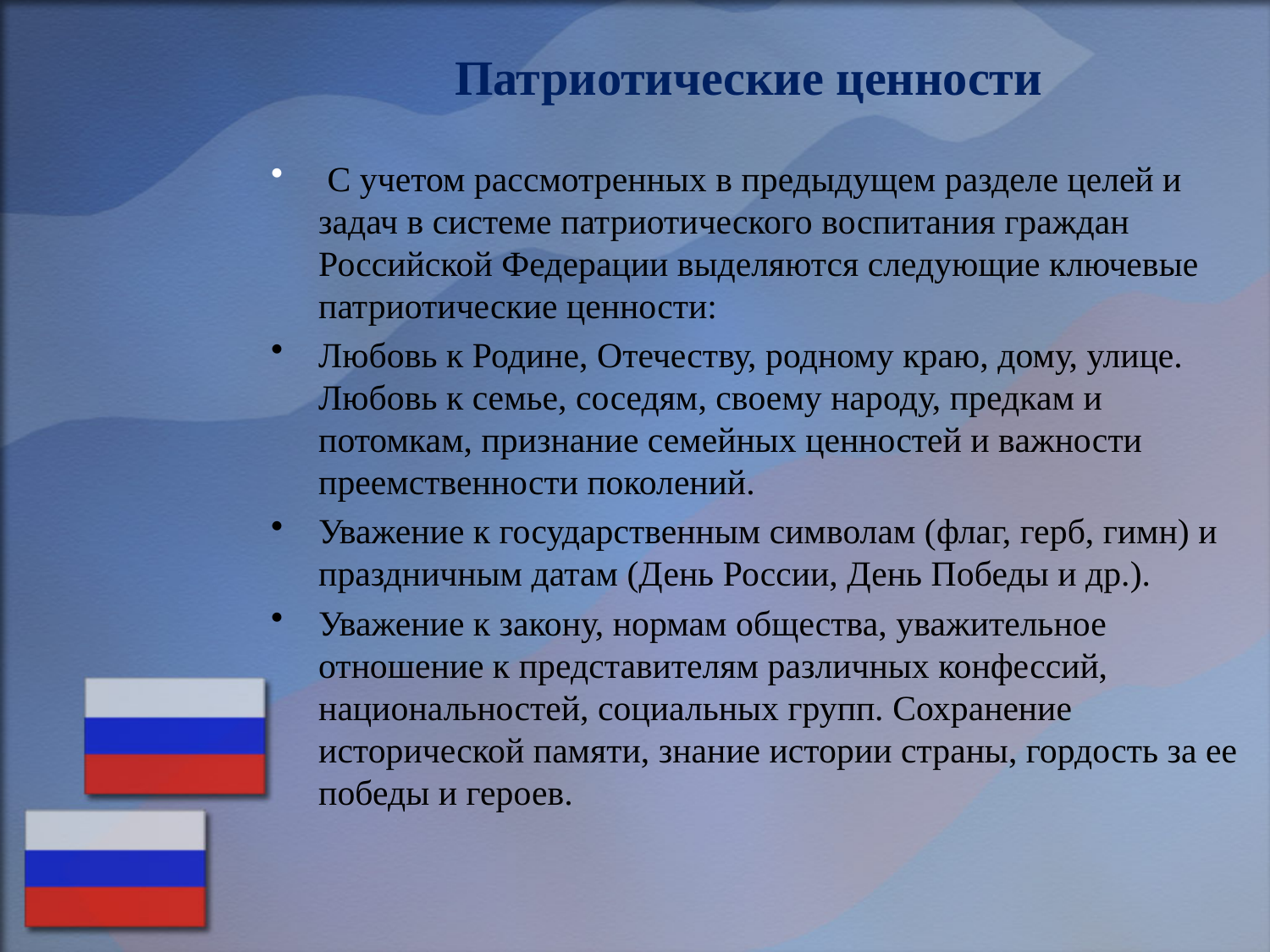

# Патриотические ценности
 С учетом рассмотренных в предыдущем разделе целей и задач в системе патриотического воспитания граждан Российской Федерации выделяются следующие ключевые патриотические ценности:
Любовь к Родине, Отечеству, родному краю, дому, улице. Любовь к семье, соседям, своему народу, предкам и потомкам, признание семейных ценностей и важности преемственности поколений.
Уважение к государственным символам (флаг, герб, гимн) и праздничным датам (День России, День Победы и др.).
Уважение к закону, нормам общества, уважительное отношение к представителям различных конфессий, национальностей, социальных групп. Сохранение исторической памяти, знание истории страны, гордость за ее победы и героев.